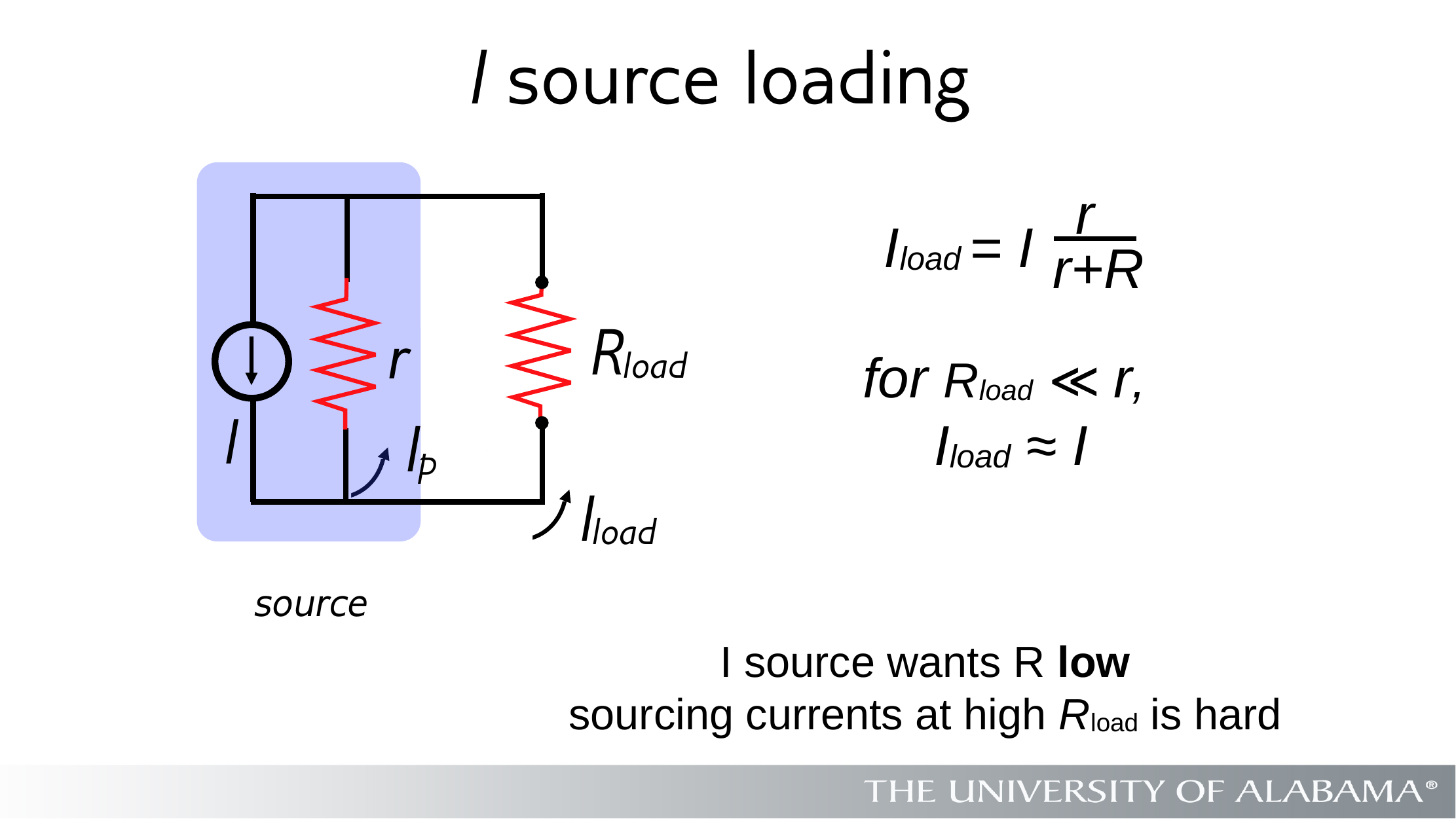

I source loading

r
r+R

Iload = I

Rload
r

for Rload ≪ r,
Iload ≈ I

I

Ip

Iload

source
I source wants R low
sourcing currents at high Rload is hard